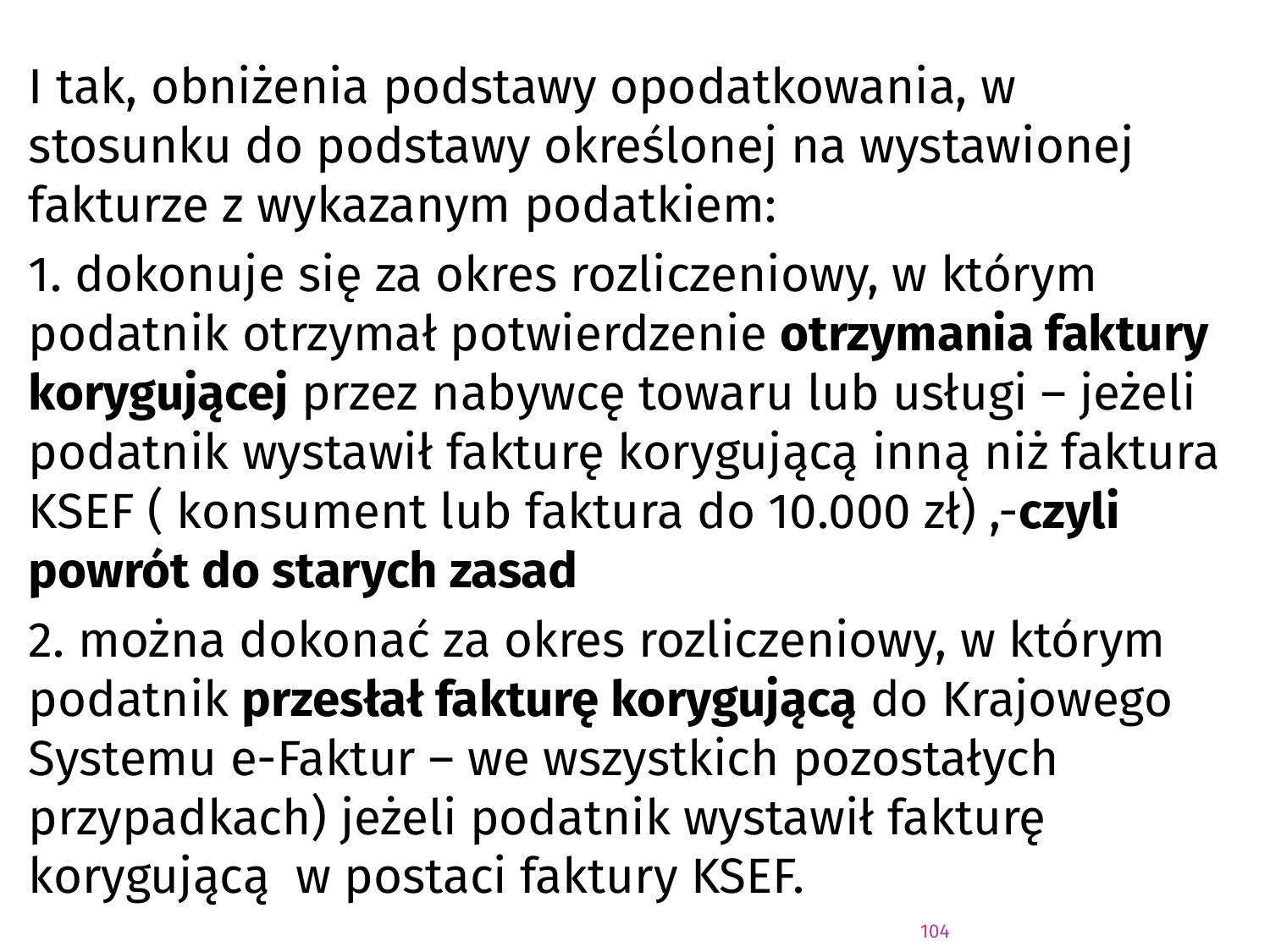

#
I tak, obniżenia podstawy opodatkowania, w stosunku do podstawy określonej na wystawionej fakturze z wykazanym podatkiem:
1. dokonuje się za okres rozliczeniowy, w którym podatnik otrzymał potwierdzenie otrzymania faktury korygującej przez nabywcę towaru lub usługi – jeżeli podatnik wystawił fakturę korygującą inną niż faktura KSEF ( konsument lub faktura do 10.000 zł) ,-czyli powrót do starych zasad
2. można dokonać za okres rozliczeniowy, w którym podatnik przesłał fakturę korygującą do Krajowego Systemu e-Faktur – we wszystkich pozostałych przypadkach) jeżeli podatnik wystawił fakturę korygującą  w postaci faktury KSEF.

104